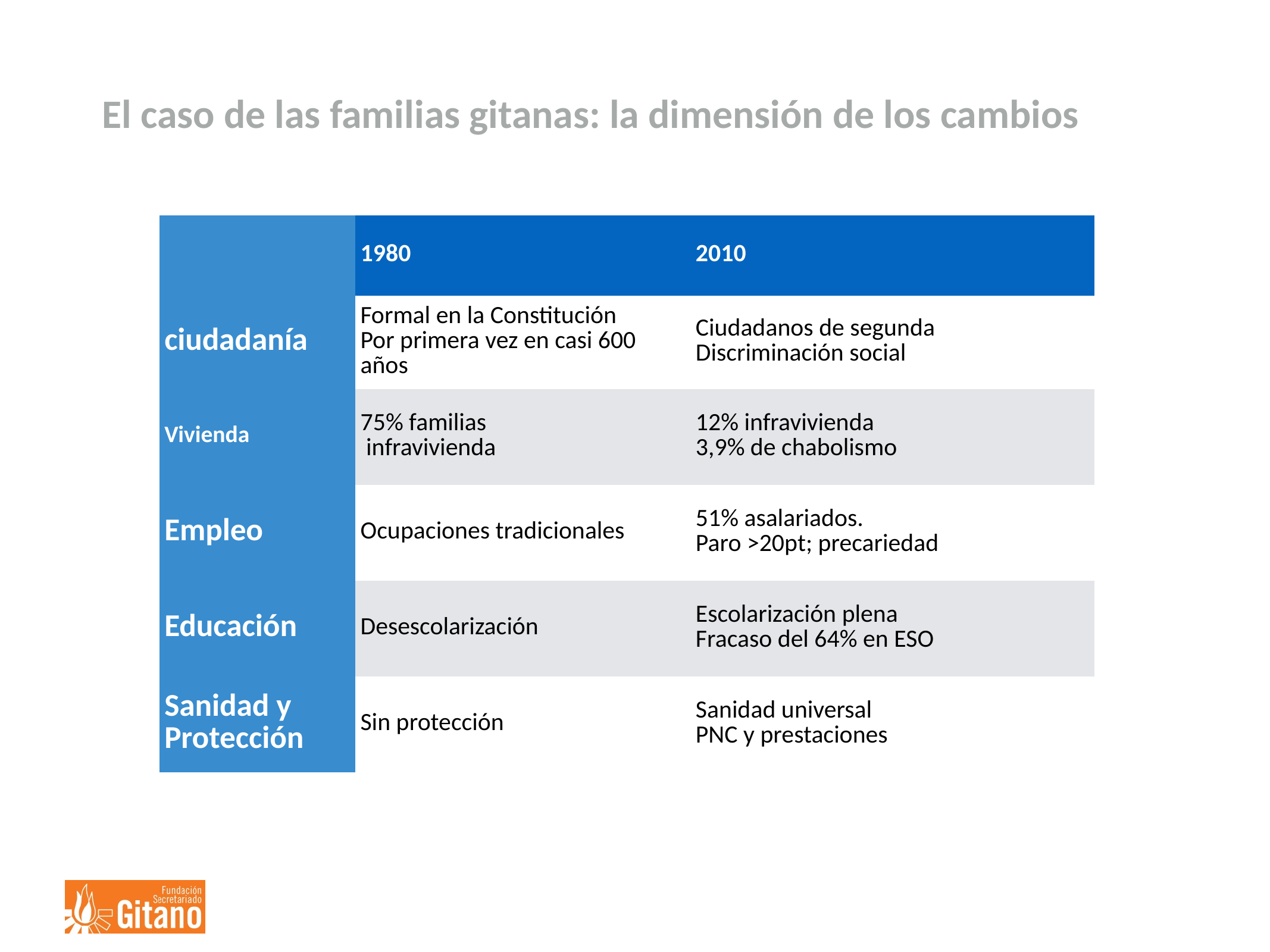

# El caso de las familias gitanas: la dimensión de los cambios
|  | 1980 | 2010 |
| --- | --- | --- |
| ciudadanía | Formal en la Constitución Por primera vez en casi 600 años | Ciudadanos de segunda Discriminación social |
| Vivienda | 75% familias infravivienda | 12% infravivienda 3,9% de chabolismo |
| Empleo | Ocupaciones tradicionales | 51% asalariados. Paro >20pt; precariedad |
| Educación | Desescolarización | Escolarización plena Fracaso del 64% en ESO |
| Sanidad y Protección | Sin protección | Sanidad universal PNC y prestaciones |